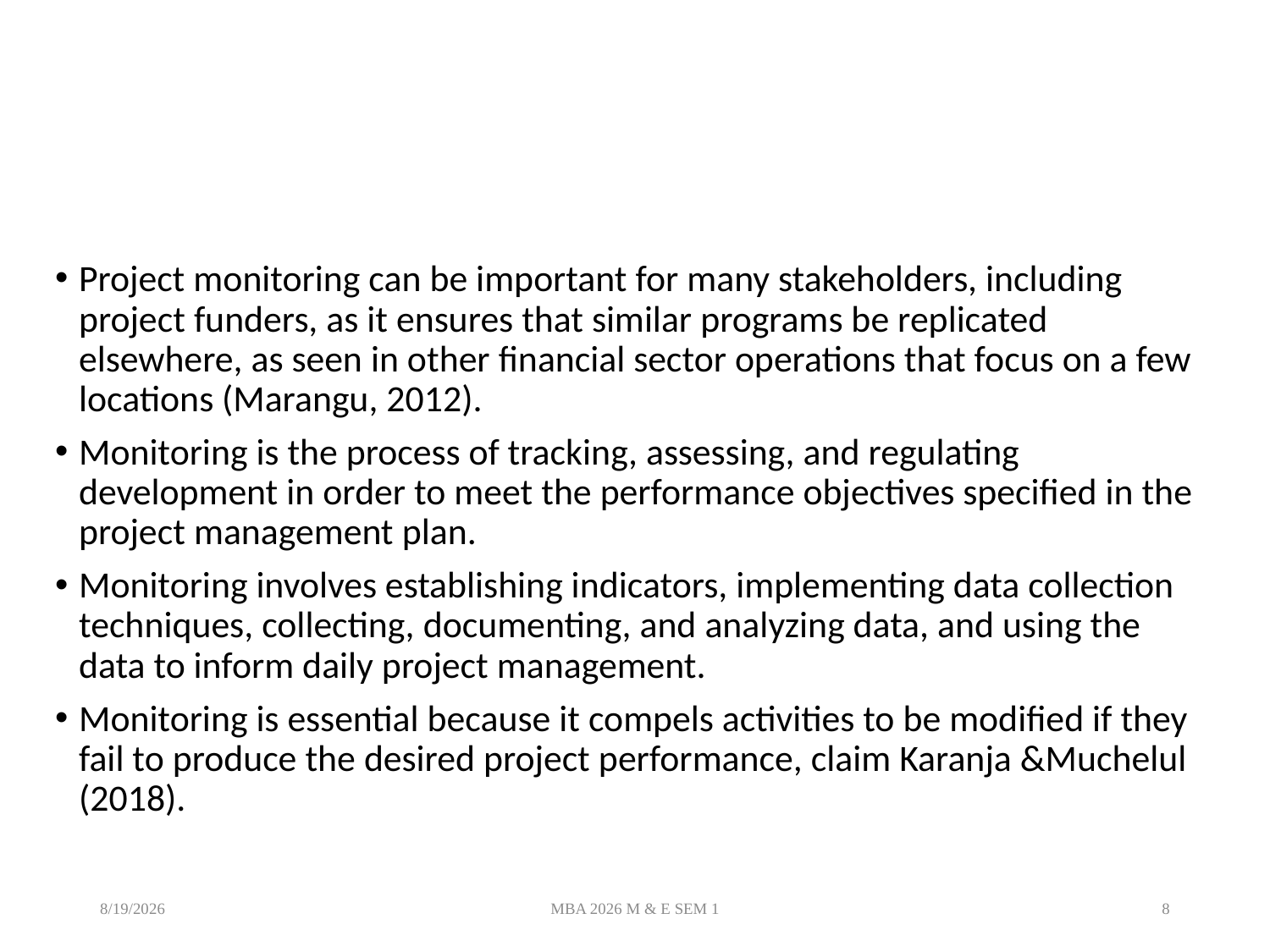

#
Project monitoring can be important for many stakeholders, including project funders, as it ensures that similar programs be replicated elsewhere, as seen in other financial sector operations that focus on a few locations (Marangu, 2012).
Monitoring is the process of tracking, assessing, and regulating development in order to meet the performance objectives specified in the project management plan.
Monitoring involves establishing indicators, implementing data collection techniques, collecting, documenting, and analyzing data, and using the data to inform daily project management.
Monitoring is essential because it compels activities to be modified if they fail to produce the desired project performance, claim Karanja &Muchelul (2018).

8/19/2026
MBA 2026 M & E SEM 1
8